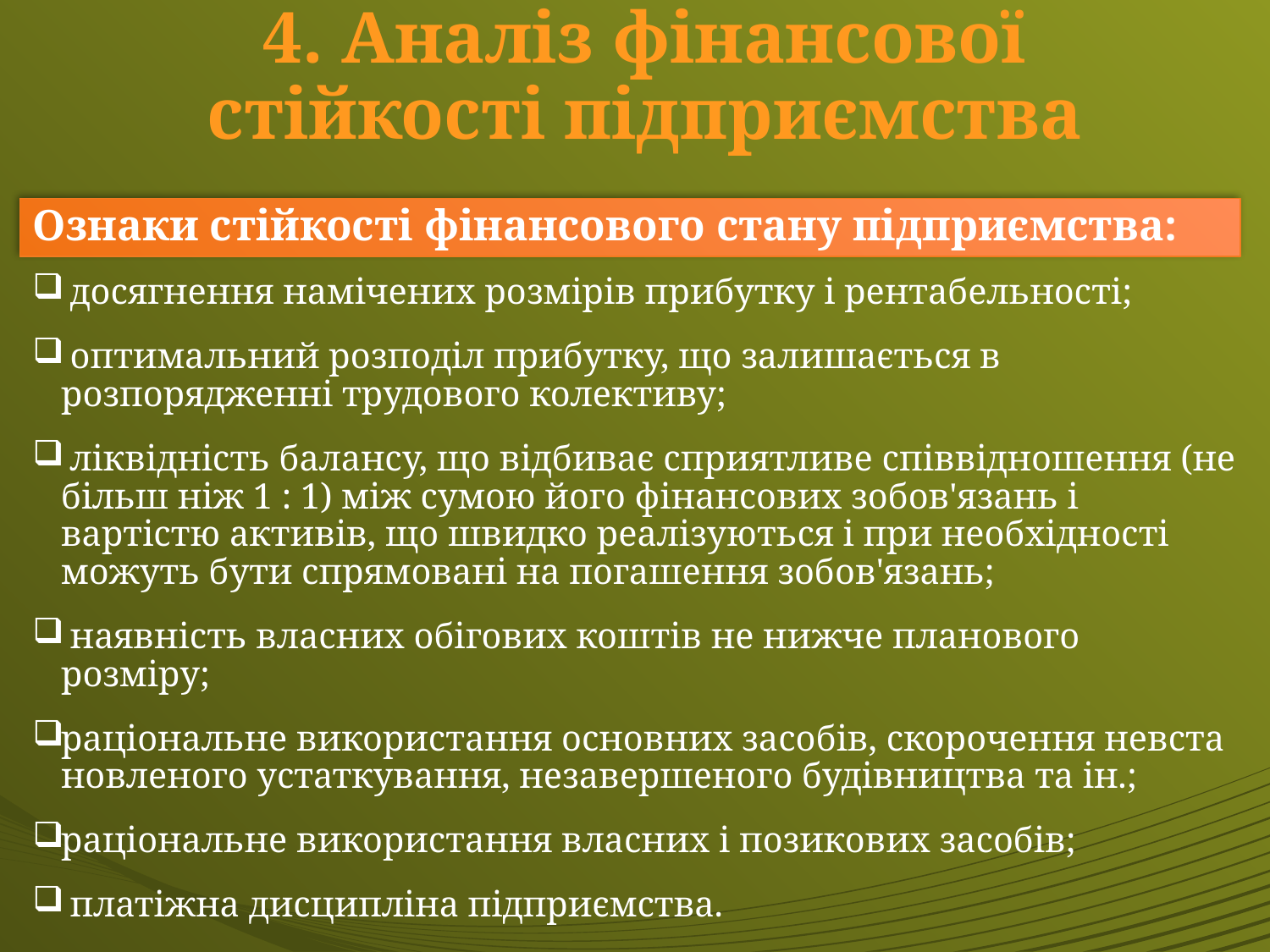

# 4. Аналіз фінансової стійкості підприємства
Ознаки стійкості фінансового стану підприємства:
 досягнення намічених розмірів прибутку і рентабельності;
 оптимальний розподіл прибутку, що залишається в розпорядженні трудового колективу;
 ліквідність балансу, що відбиває сприятливе співвідношення (не більш ніж 1 : 1) між сумою його фінансових зобов'язань і вартістю акти­вів, що швидко реалізуються і при необхідності можуть бути спрямовані на погашення зобов'язань;
 наявність власних обігових коштів не нижче планового розміру;
раціональне використання основних засобів, скорочення невста­новленого устаткування, незавершеного будівництва та ін.;
раціональне використання власних і позикових засобів;
 платіжна дисципліна підприємства.